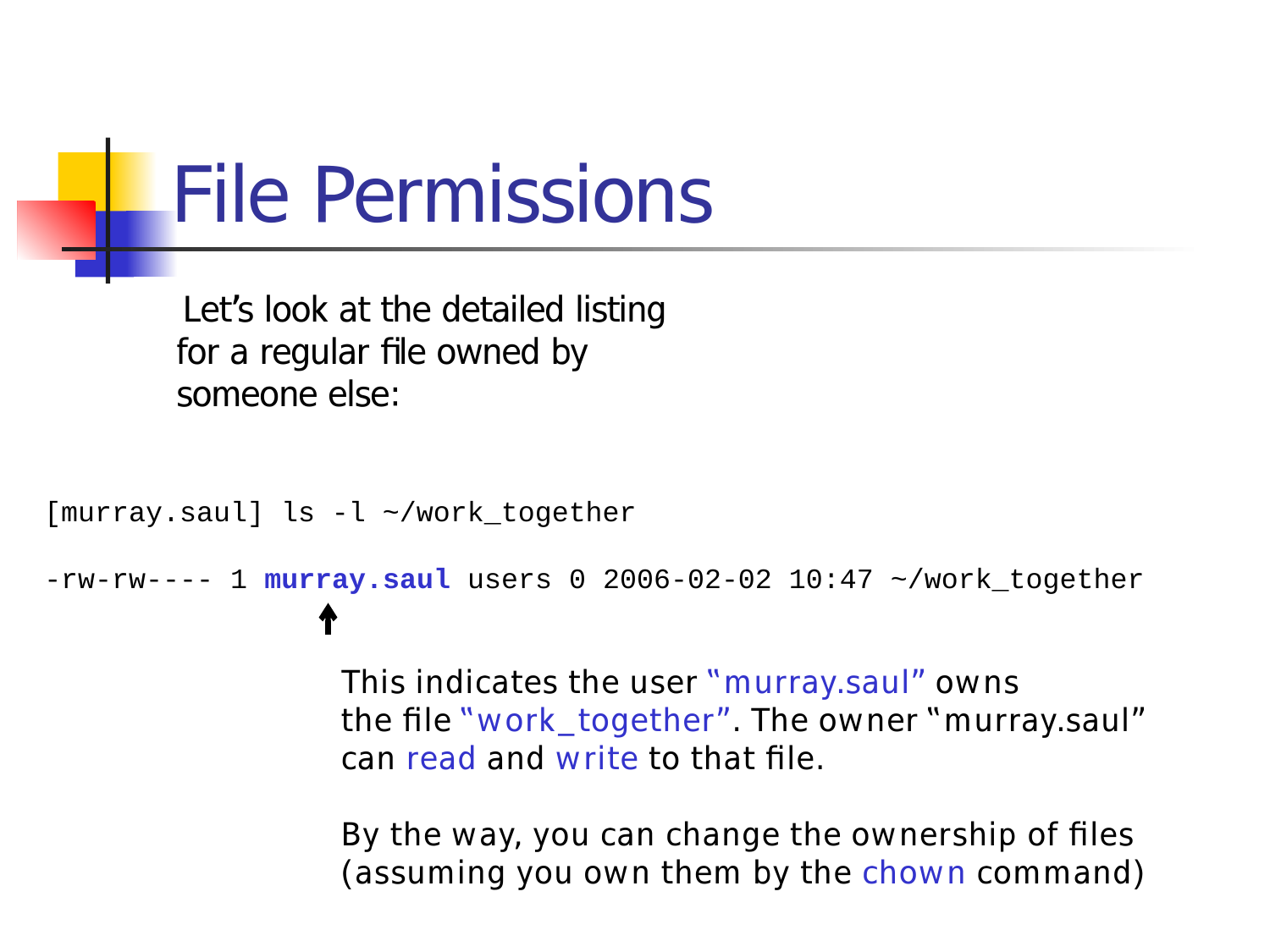

File Permissions
Let’s look at the detailed listing for a regular file owned by someone else:
[murray.saul] ls -l ~/work_together
-rw-rw---- 1 murray.saul users 0 2006-02-02 10:47 ~/work_together

This indicates the user “murray.saul” owns
the file “work_together”. The owner “murray.saul”
can read and write to that file.
By the way, you can change the ownership of files
(assuming you own them by the chown command)